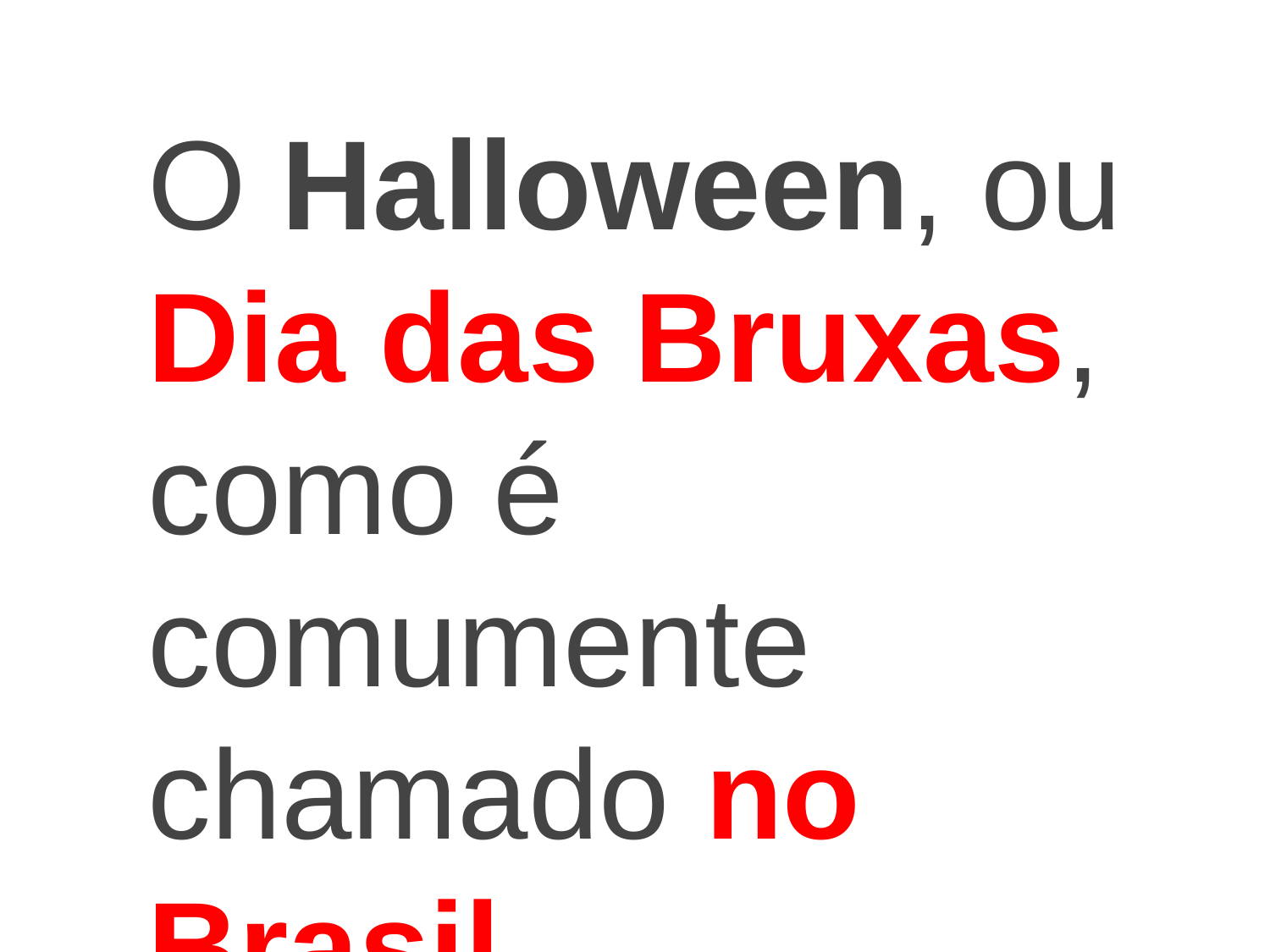

O Halloween, ou Dia das Bruxas, como é comumente chamado no Brasil